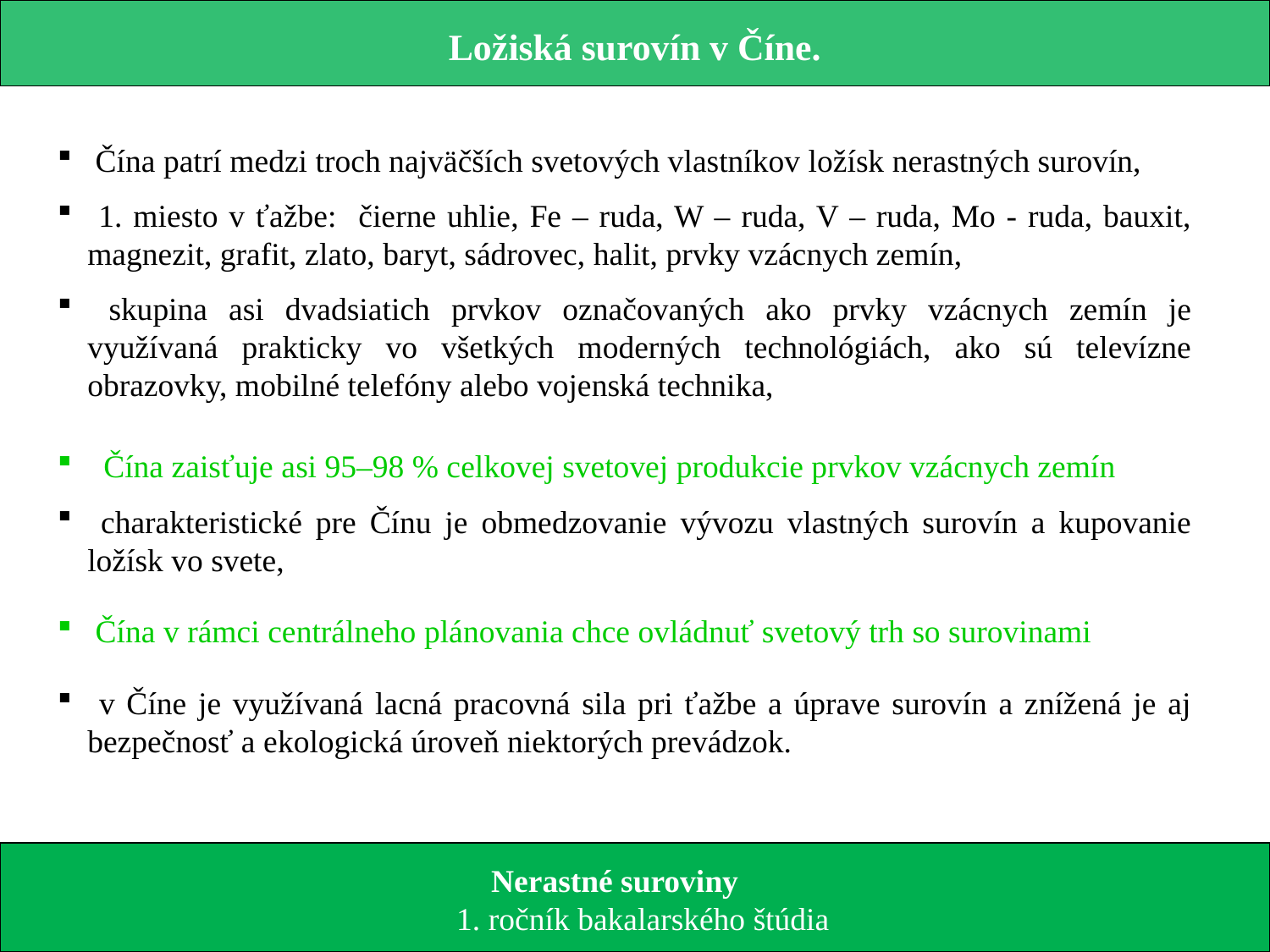

Ložiská surovín v Číne.

 Čína patrí medzi troch najväčších svetových vlastníkov ložísk nerastných surovín,

 1. miesto v ťažbe:  čierne uhlie, Fe – ruda, W – ruda, V – ruda, Mo - ruda, bauxit, magnezit, grafit, zlato, baryt, sádrovec, halit, prvky vzácnych zemín,

 skupina asi dvadsiatich prvkov označovaných ako prvky vzácnych zemín je využívaná prakticky vo všetkých moderných technológiách, ako sú televízne obrazovky, mobilné telefóny alebo vojenská technika,

  Čína zaisťuje asi 95–98 % celkovej svetovej produkcie prvkov vzácnych zemín

 charakteristické pre Čínu je obmedzovanie vývozu vlastných surovín a kupovanie ložísk vo svete,

 Čína v rámci centrálneho plánovania chce ovládnuť svetový trh so surovinami

 v Číne je využívaná lacná pracovná sila pri ťažbe a úprave surovín a znížená je aj bezpečnosť a ekologická úroveň niektorých prevádzok.

  Nerastné suroviny
  1. ročník bakalarského štúdia